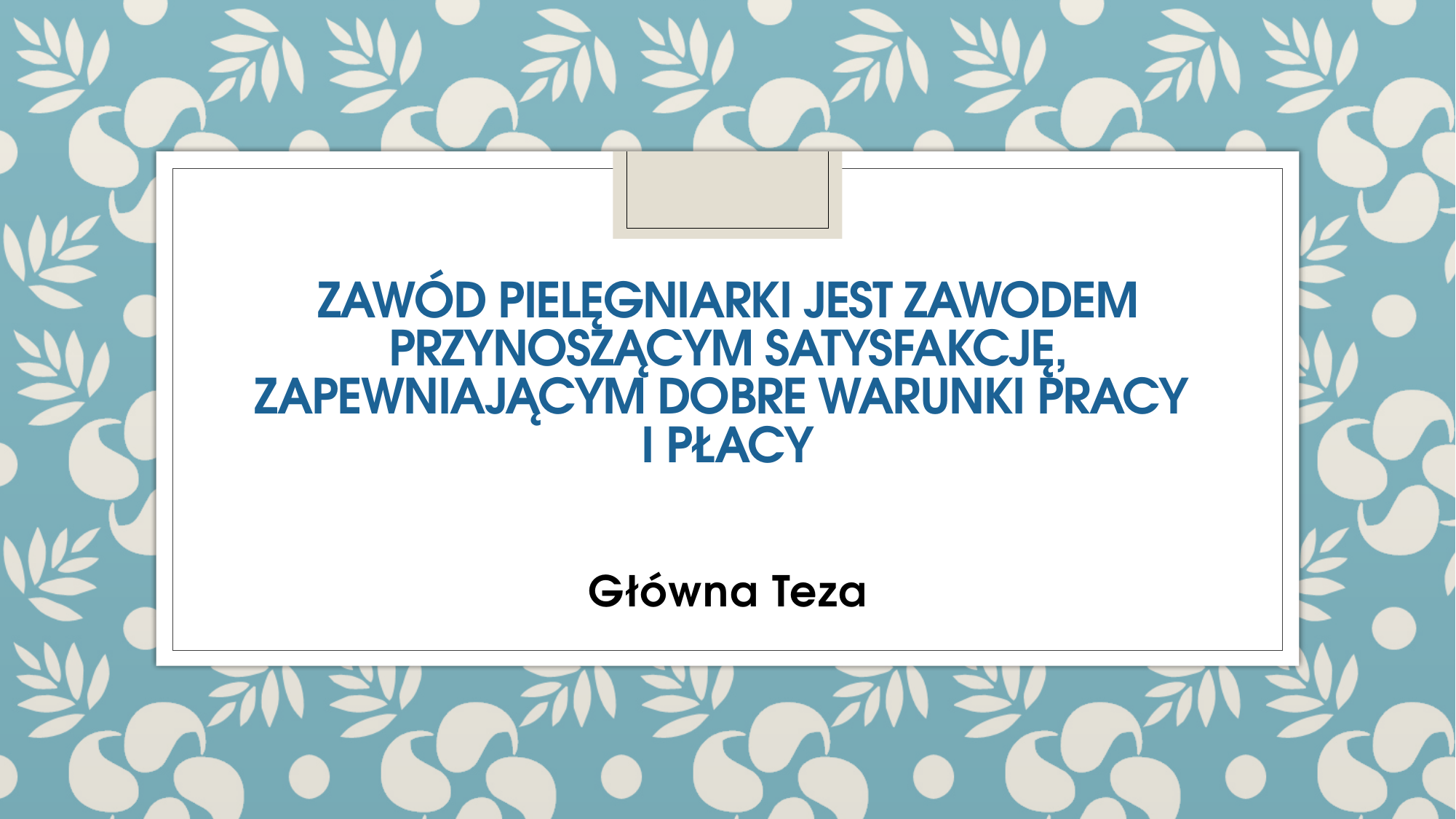

# Zawód Pielęgniarki jest zawodem przynoszącym satysfakcję, zapewniającym dobre warunki pracy i płacy
Główna Teza